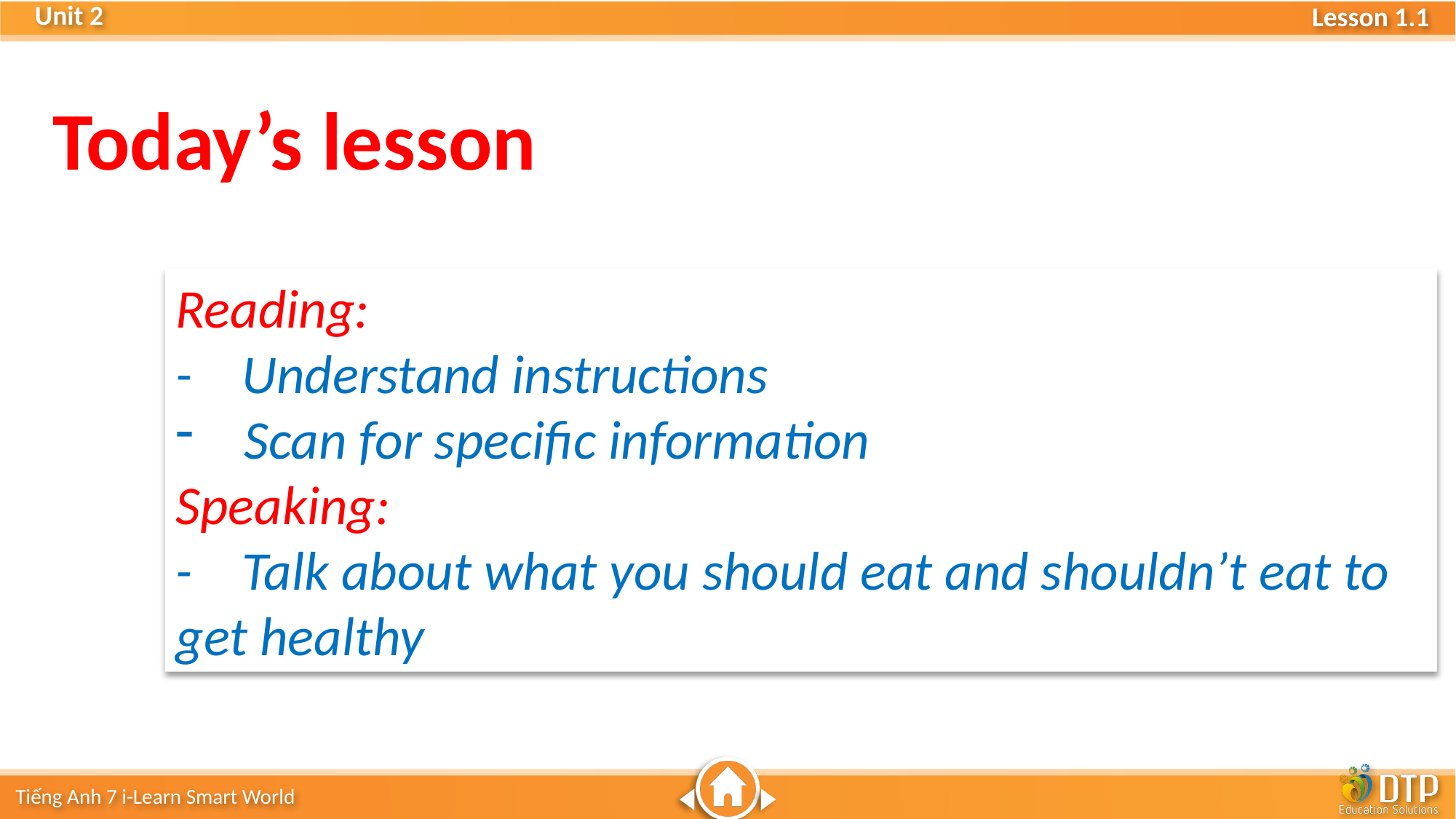

Today’s lesson
Reading:
-    Understand instructions
Scan for specific information
Speaking:
-    Talk about what you should eat and shouldn’t eat to get healthy